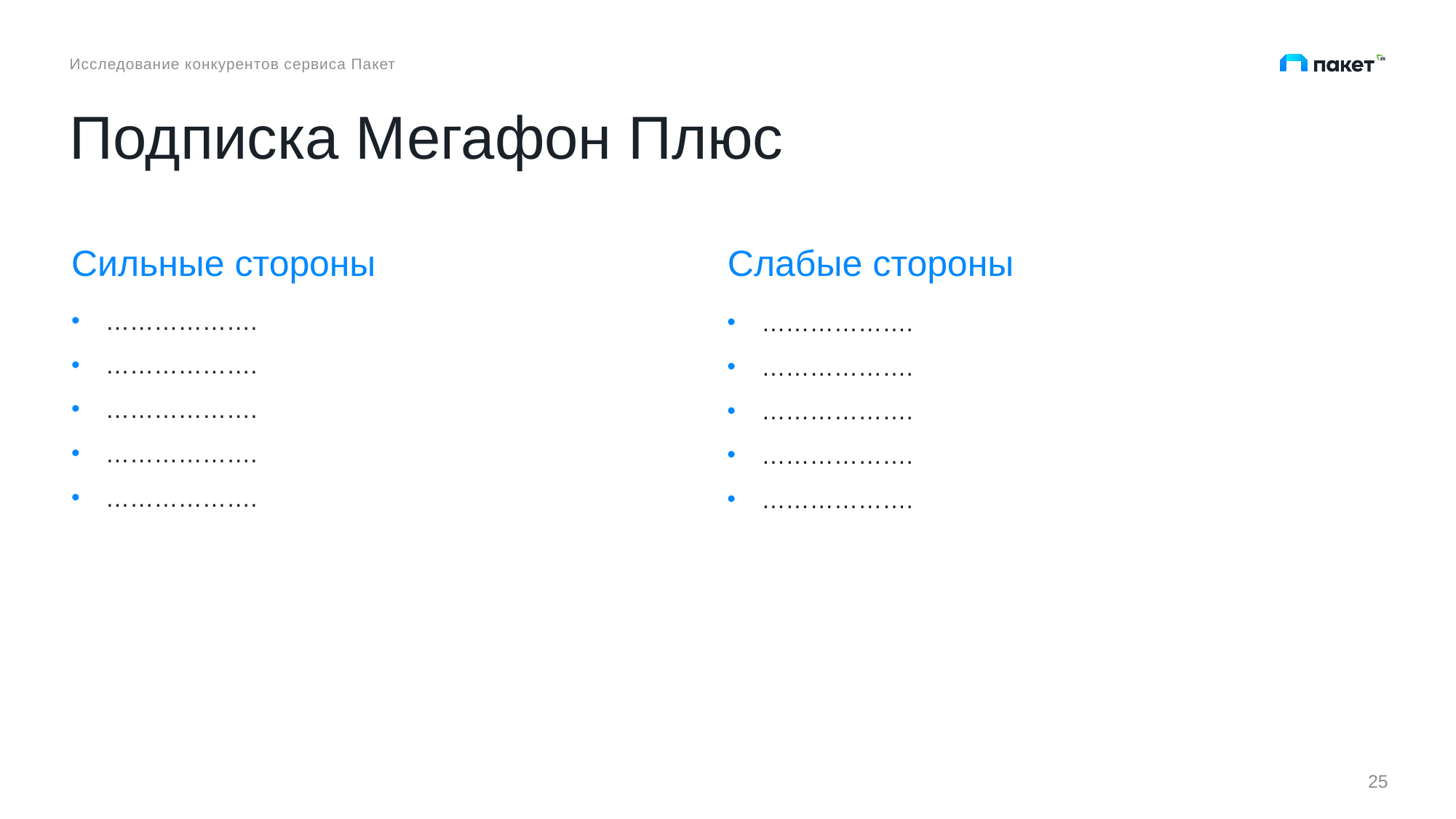

Исследование конкурентов сервиса Пакет
# Подписка Мегафон Плюс
Сильные стороны
Слабые стороны
……………….
……………….
……………….
……………….
……………….
……………….
……………….
……………….
……………….
……………….
25